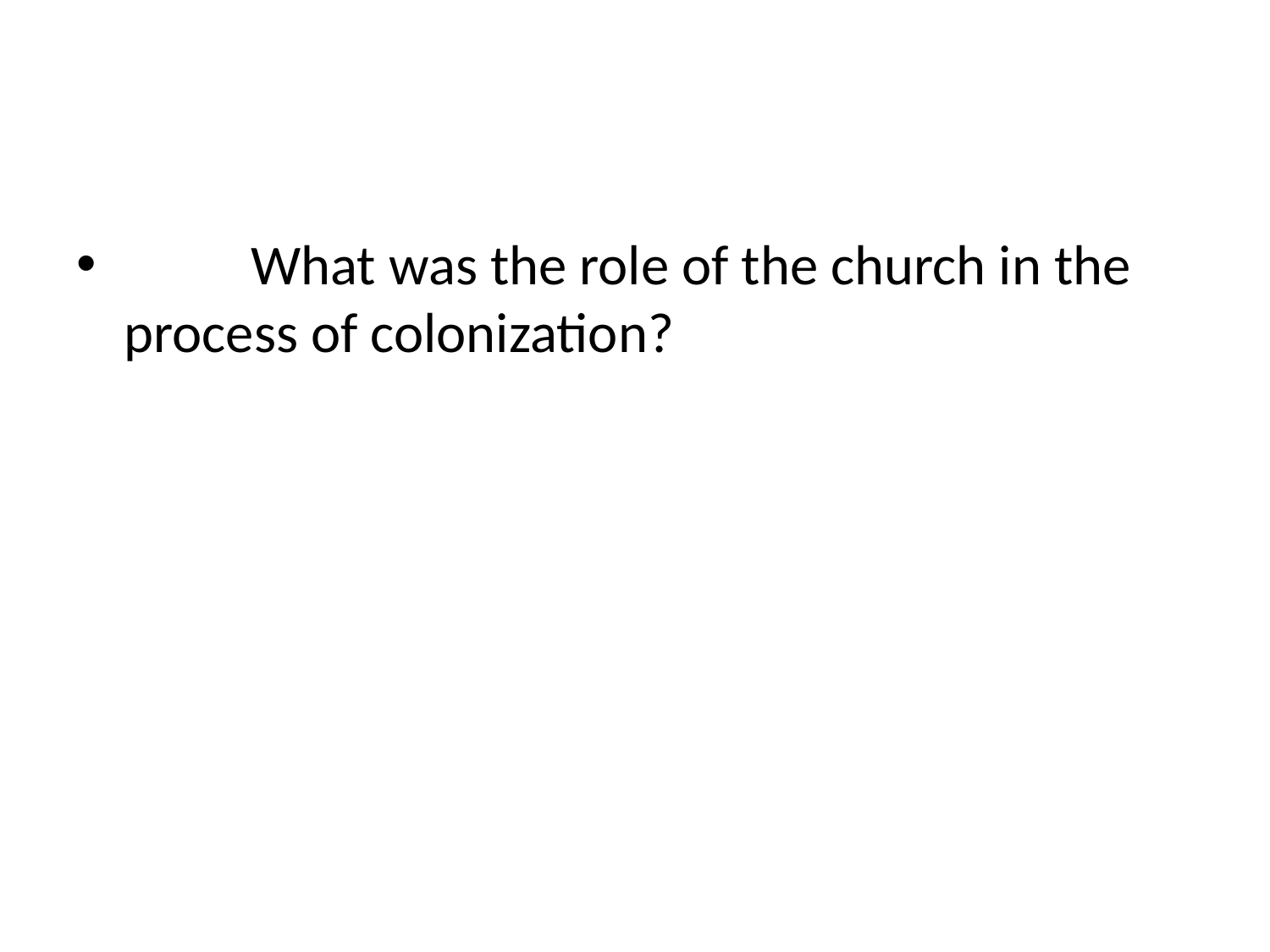

#
	What was the role of the church in the process of colonization?